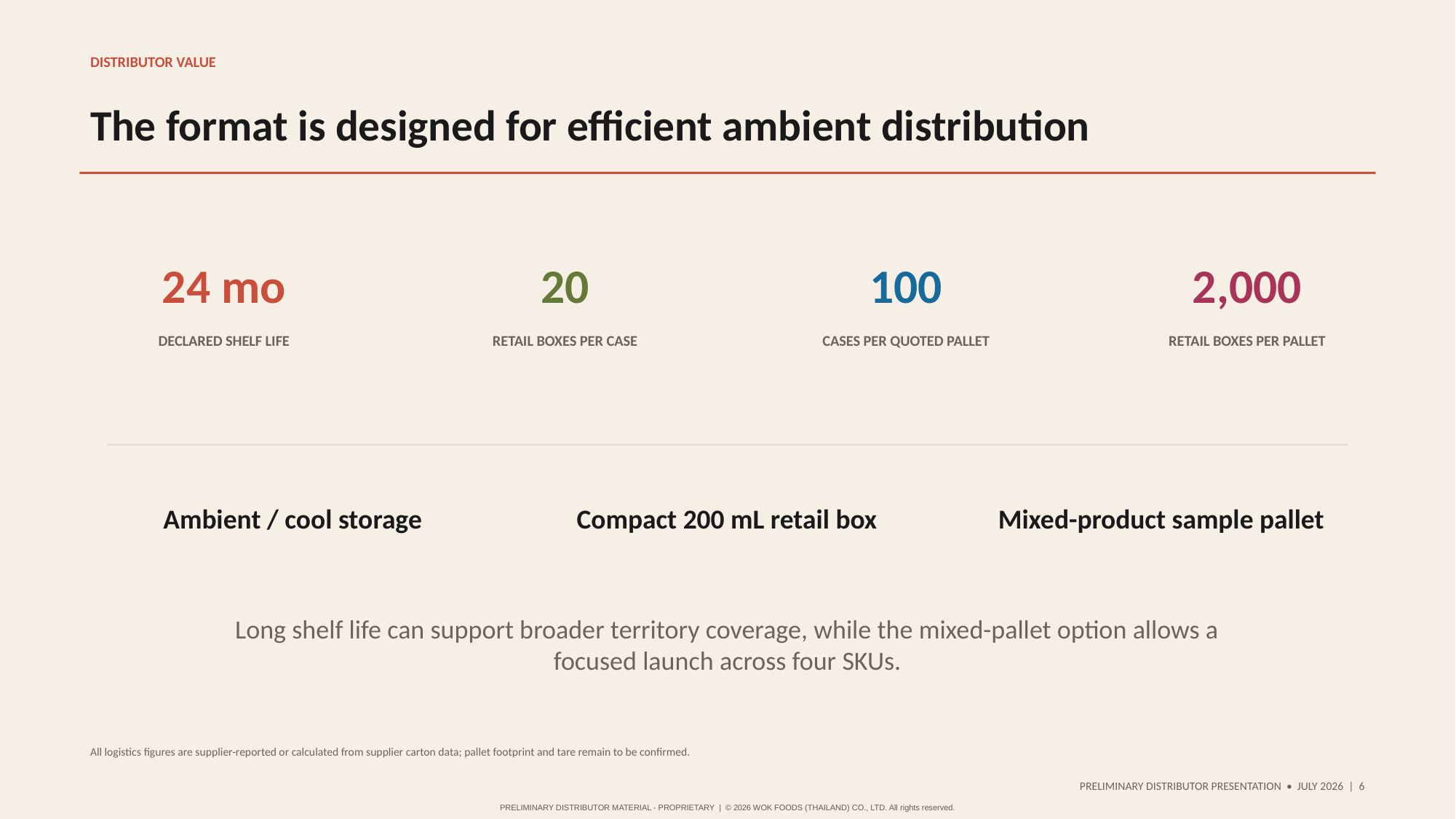

DISTRIBUTOR VALUE
The format is designed for efficient ambient distribution

24 mo
20
100
2,000
DECLARED SHELF LIFE
RETAIL BOXES PER CASE
CASES PER QUOTED PALLET
RETAIL BOXES PER PALLET

Ambient / cool storage
Compact 200 mL retail box
Mixed-product sample pallet
Long shelf life can support broader territory coverage, while the mixed-pallet option allows a focused launch across four SKUs.
All logistics figures are supplier-reported or calculated from supplier carton data; pallet footprint and tare remain to be confirmed.
PRELIMINARY DISTRIBUTOR PRESENTATION  •  JULY 2026  |  6
PRELIMINARY DISTRIBUTOR MATERIAL - PROPRIETARY  |  © 2026 WOK FOODS (THAILAND) CO., LTD. All rights reserved.